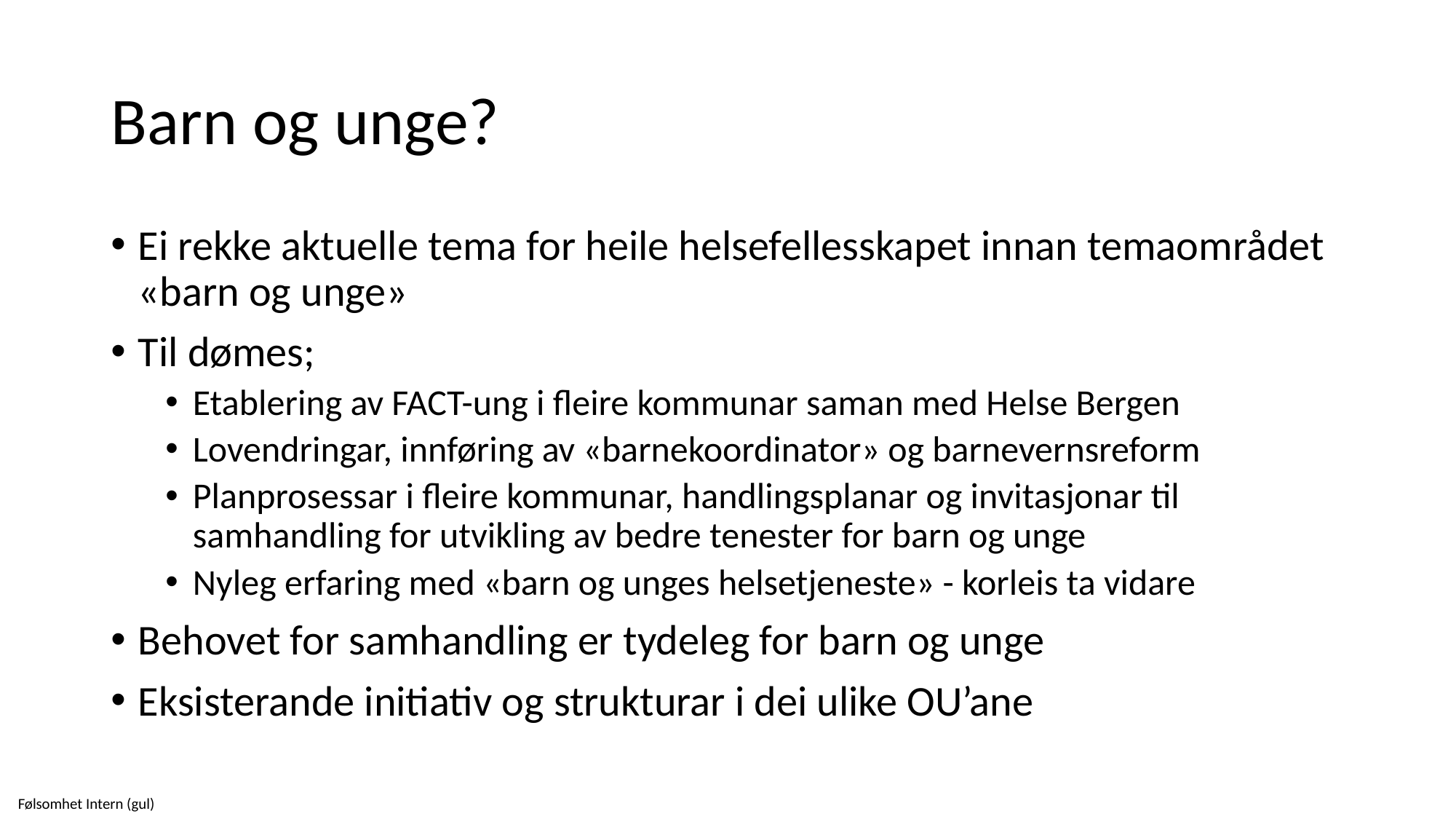

# Barn og unge?
Ei rekke aktuelle tema for heile helsefellesskapet innan temaområdet «barn og unge»
Til dømes;
Etablering av FACT-ung i fleire kommunar saman med Helse Bergen
Lovendringar, innføring av «barnekoordinator» og barnevernsreform
Planprosessar i fleire kommunar, handlingsplanar og invitasjonar til samhandling for utvikling av bedre tenester for barn og unge
Nyleg erfaring med «barn og unges helsetjeneste» - korleis ta vidare
Behovet for samhandling er tydeleg for barn og unge
Eksisterande initiativ og strukturar i dei ulike OU’ane